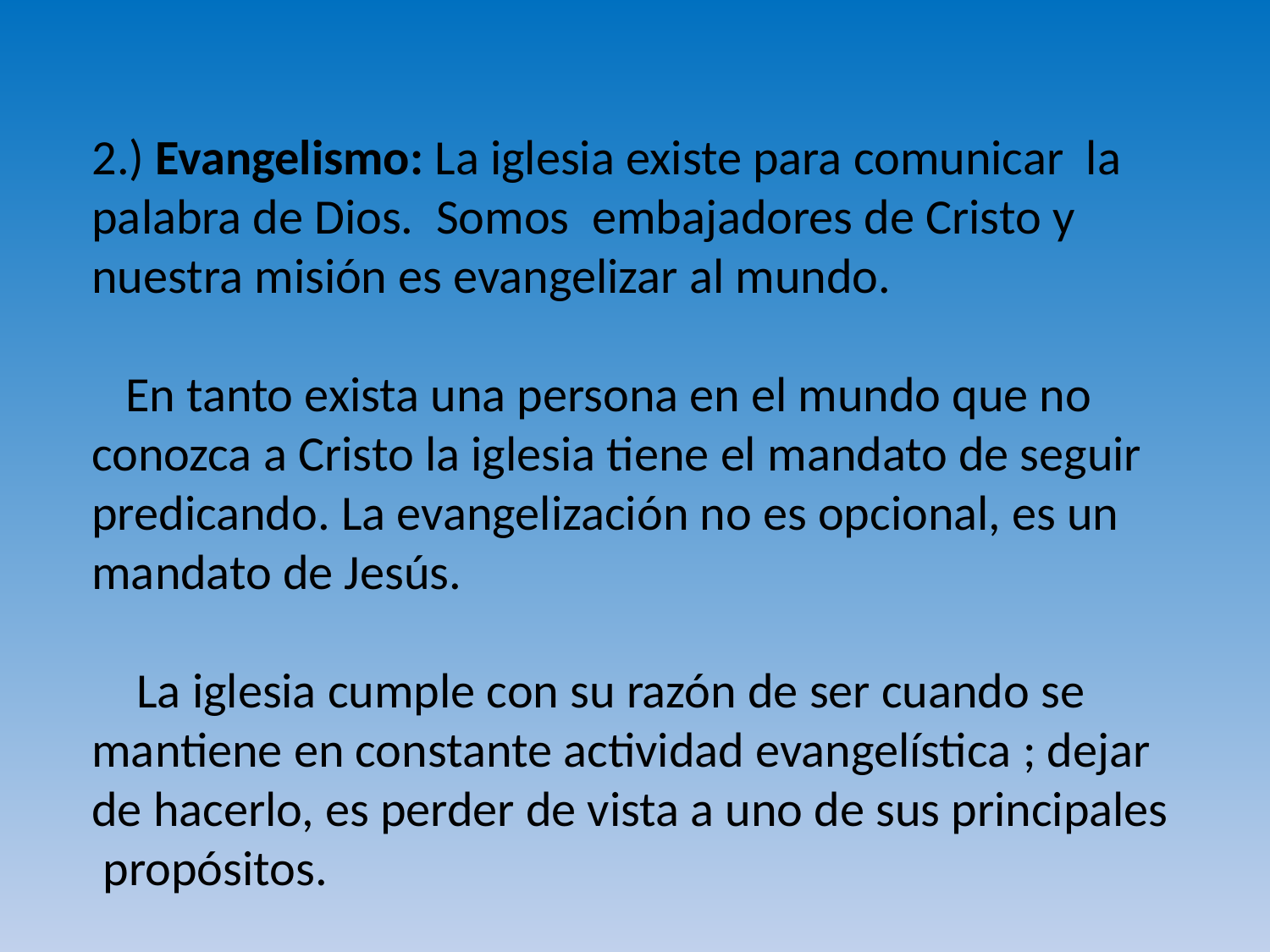

2.) Evangelismo: La iglesia existe para comunicar  la palabra de Dios.  Somos  embajadores de Cristo y nuestra misión es evangelizar al mundo.

   En tanto exista una persona en el mundo que no conozca a Cristo la iglesia tiene el mandato de seguir predicando. La evangelización no es opcional, es un mandato de Jesús.

    La iglesia cumple con su razón de ser cuando se mantiene en constante actividad evangelística ; dejar de hacerlo, es perder de vista a uno de sus principales  propósitos.